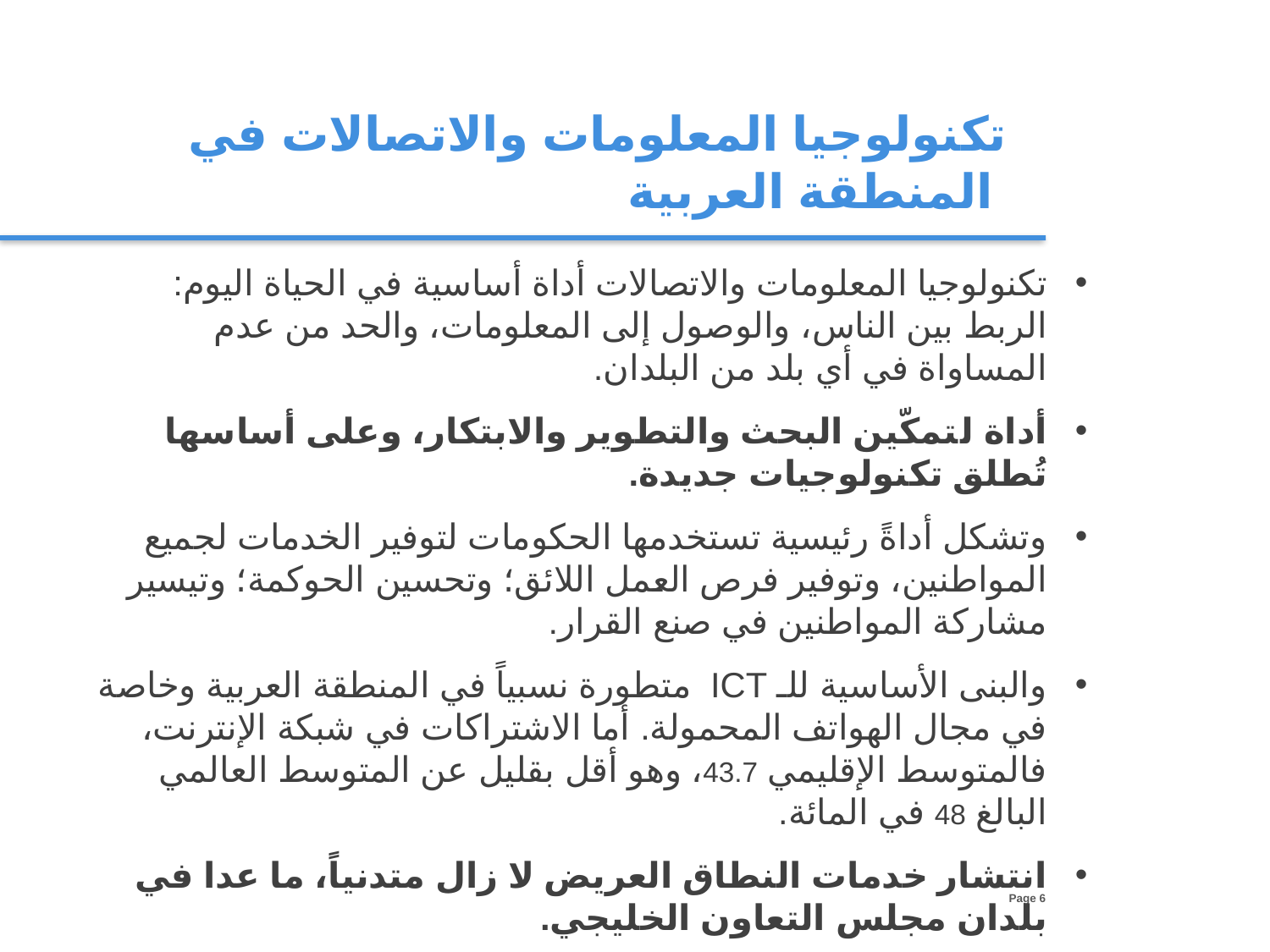

تكنولوجيا المعلومات والاتصالات في المنطقة العربية
تكنولوجيا المعلومات والاتصالات أداة أساسية في الحياة اليوم: الربط بين الناس، والوصول إلى المعلومات، والحد من عدم المساواة في أي بلد من البلدان.
أداة لتمكّين البحث والتطوير والابتكار، وعلى أساسها تُطلق تكنولوجيات جديدة.
وتشكل أداةً رئيسية تستخدمها الحكومات لتوفير الخدمات لجميع المواطنين، وتوفير فرص العمل اللائق؛ وتحسين الحوكمة؛ وتيسير مشاركة المواطنين في صنع القرار.
والبنى الأساسية للـ ICT  متطورة نسبياً في المنطقة العربية وخاصة في مجال الهواتف المحمولة. أما الاشتراكات في شبكة الإنترنت، فالمتوسط الإقليمي 43.7، وهو أقل بقليل عن المتوسط العالمي البالغ 48 في المائة.
انتشار خدمات النطاق العريض لا زال متدنياً، ما عدا في بلدان مجلس التعاون الخليجي.
ويشكل مؤشر الجاهزية الشبكية، الأداة الأكثر اعتماداً لقياس جهوزية تكنولوجيا المعلومات والاتصالات، ومدى استخدامها، وأثرها، وبيئتها.